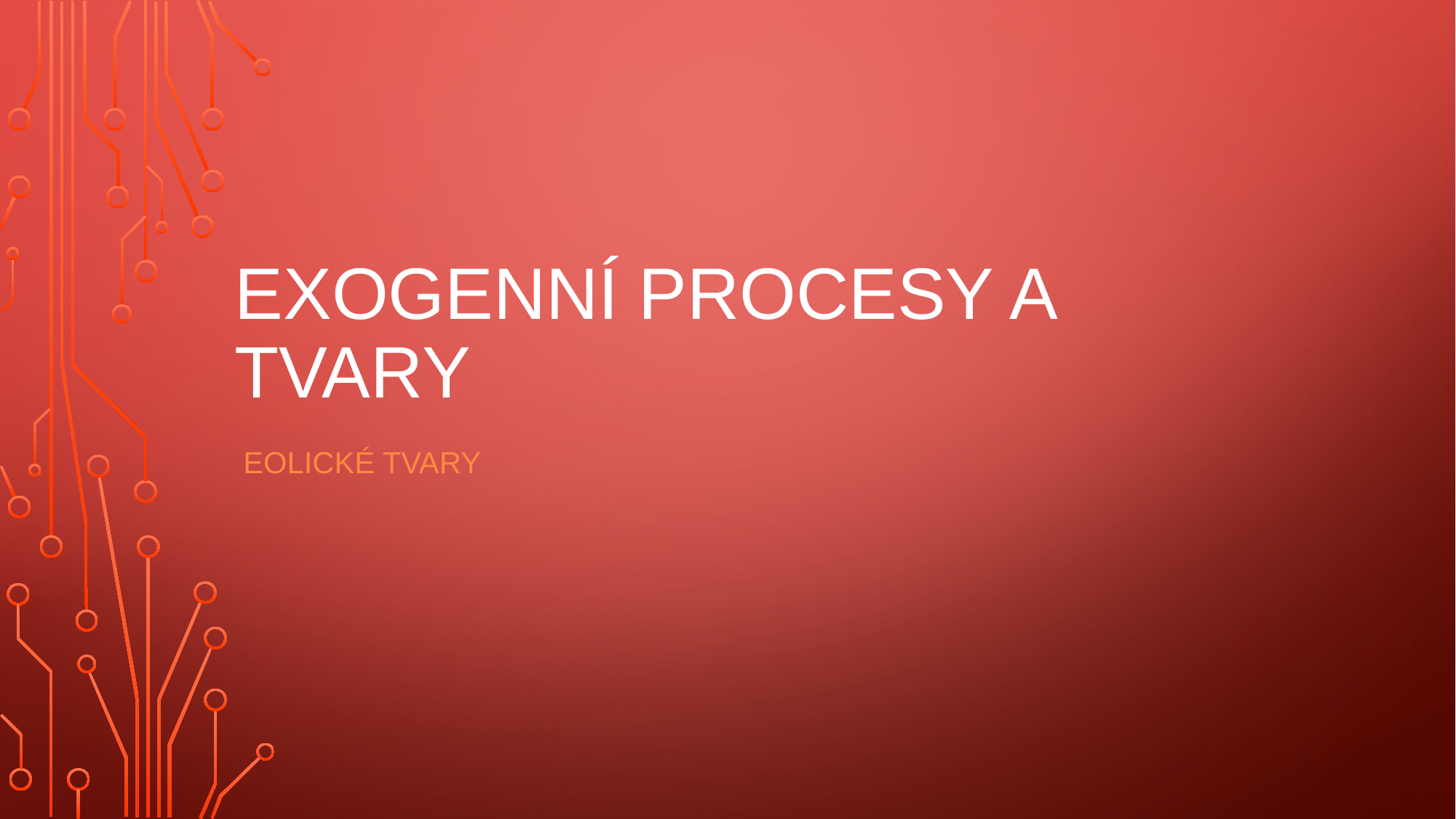

# Exogenní procesy a tvary
 Eolické tvary